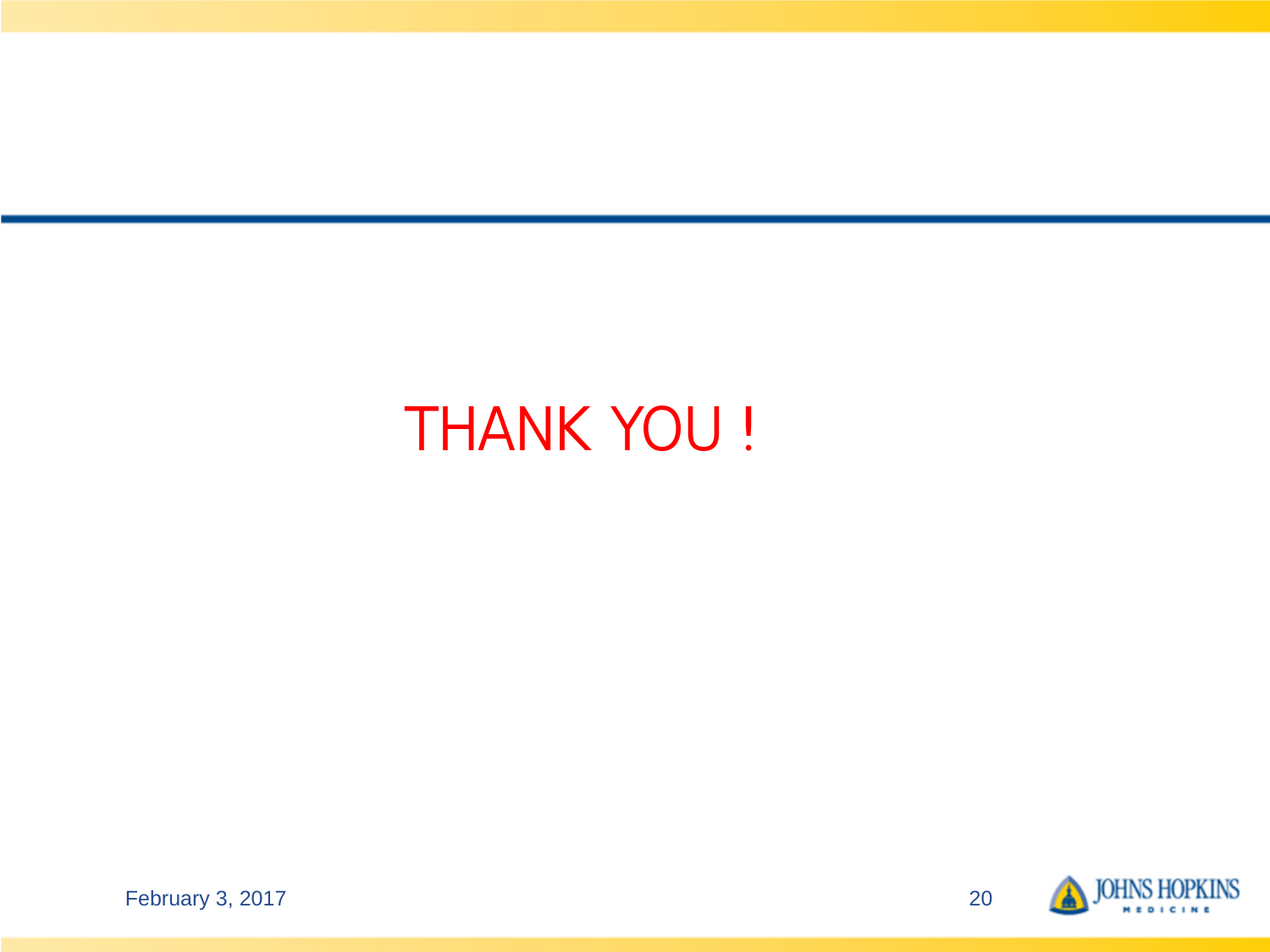

# THANK YOU !
February 3, 2017
20